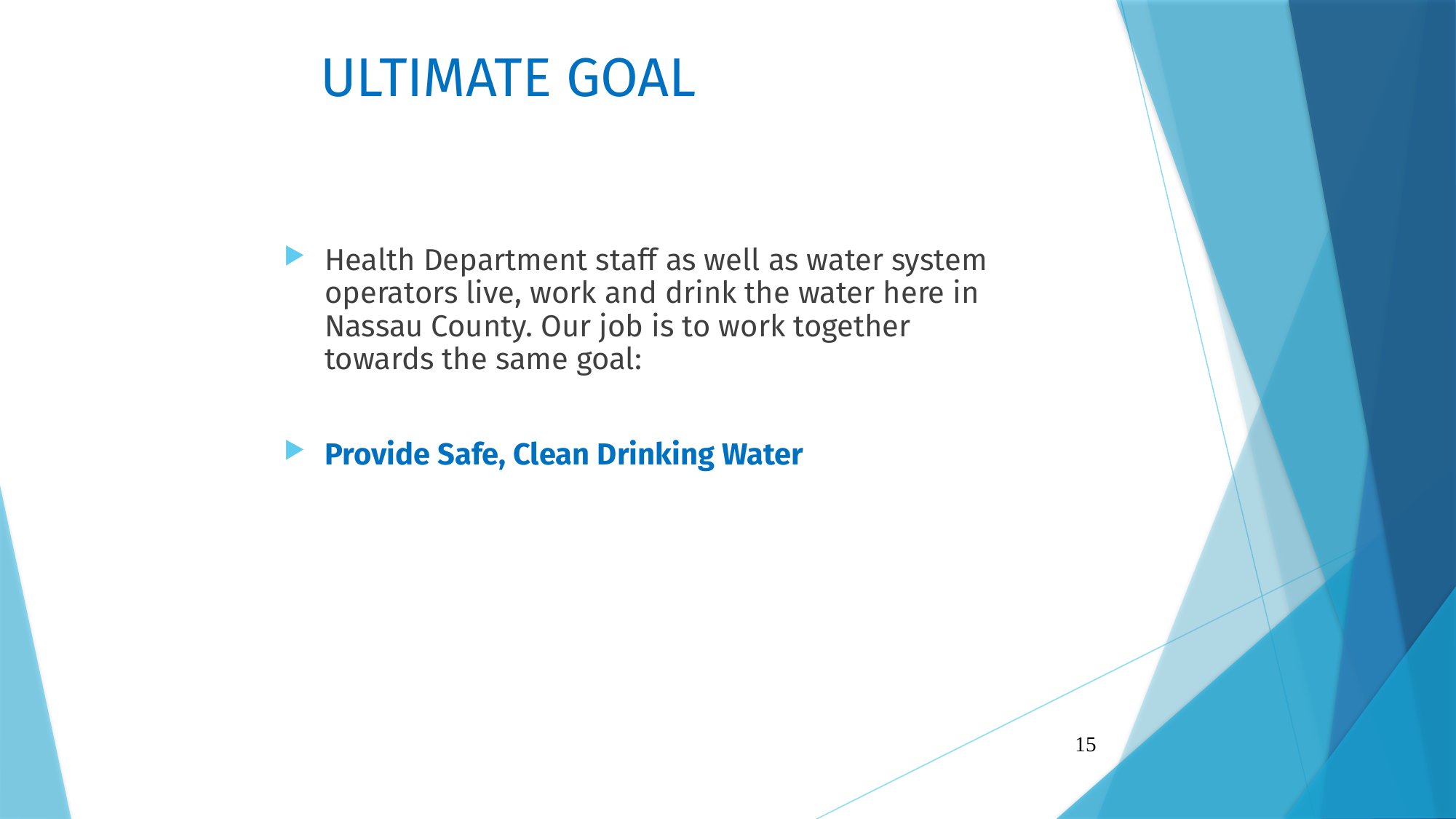

# ULTIMATE GOAL

Health Department staff as well as water system operators live, work and drink the water here in Nassau County. Our job is to work together towards the same goal:

Provide Safe, Clean Drinking Water

15